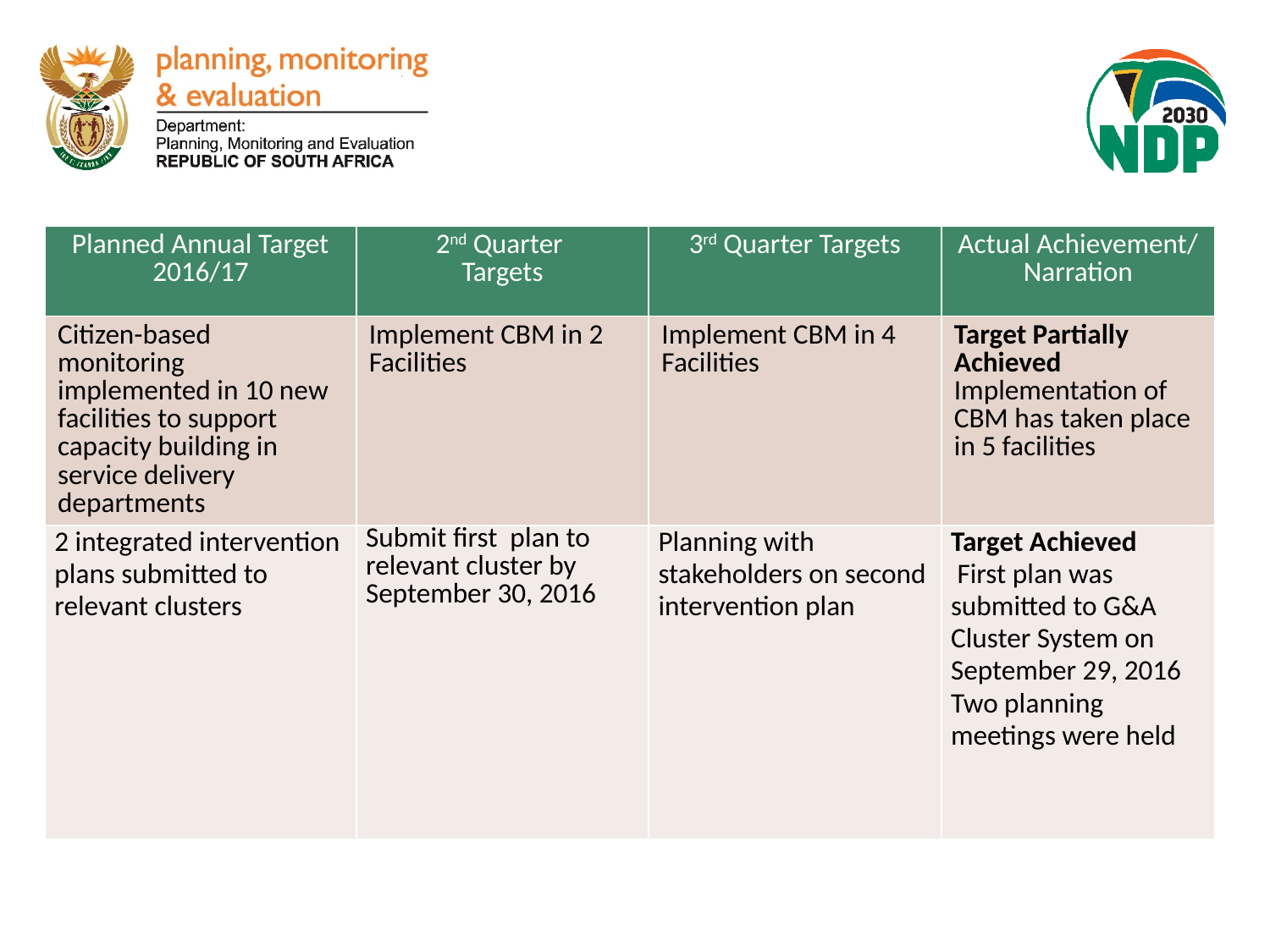

| Planned Annual Target 2016/17 | 2nd Quarter Targets | 3rd Quarter Targets | Actual Achievement/ Narration |
| --- | --- | --- | --- |
| Citizen-based monitoring implemented in 10 new facilities to support capacity building in service delivery departments | Implement CBM in 2 Facilities | Implement CBM in 4 Facilities | Target Partially Achieved Implementation of CBM has taken place in 5 facilities |
| 2 integrated intervention plans submitted to relevant clusters | Submit first plan to relevant cluster by September 30, 2016 | Planning with stakeholders on second intervention plan | Target Achieved  First plan was submitted to G&A Cluster System on September 29, 2016 Two planning meetings were held |